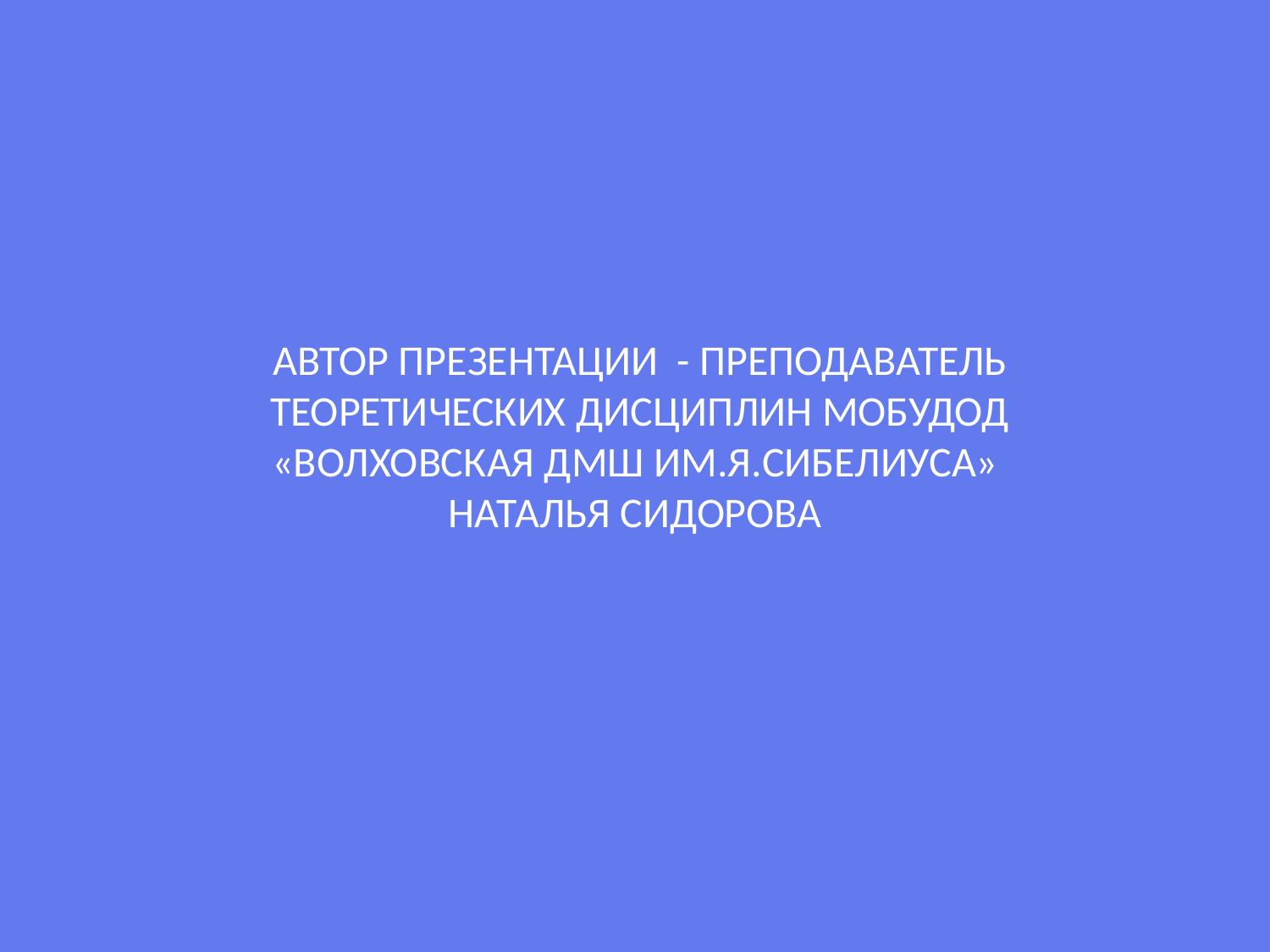

АВТОР ПРЕЗЕНТАЦИИ  - ПРЕПОДАВАТЕЛЬ ТЕОРЕТИЧЕСКИХ ДИСЦИПЛИН МОБУДОД «ВОЛХОВСКАЯ ДМШ ИМ.Я.СИБЕЛИУСА»
 НАТАЛЬЯ СИДОРОВА